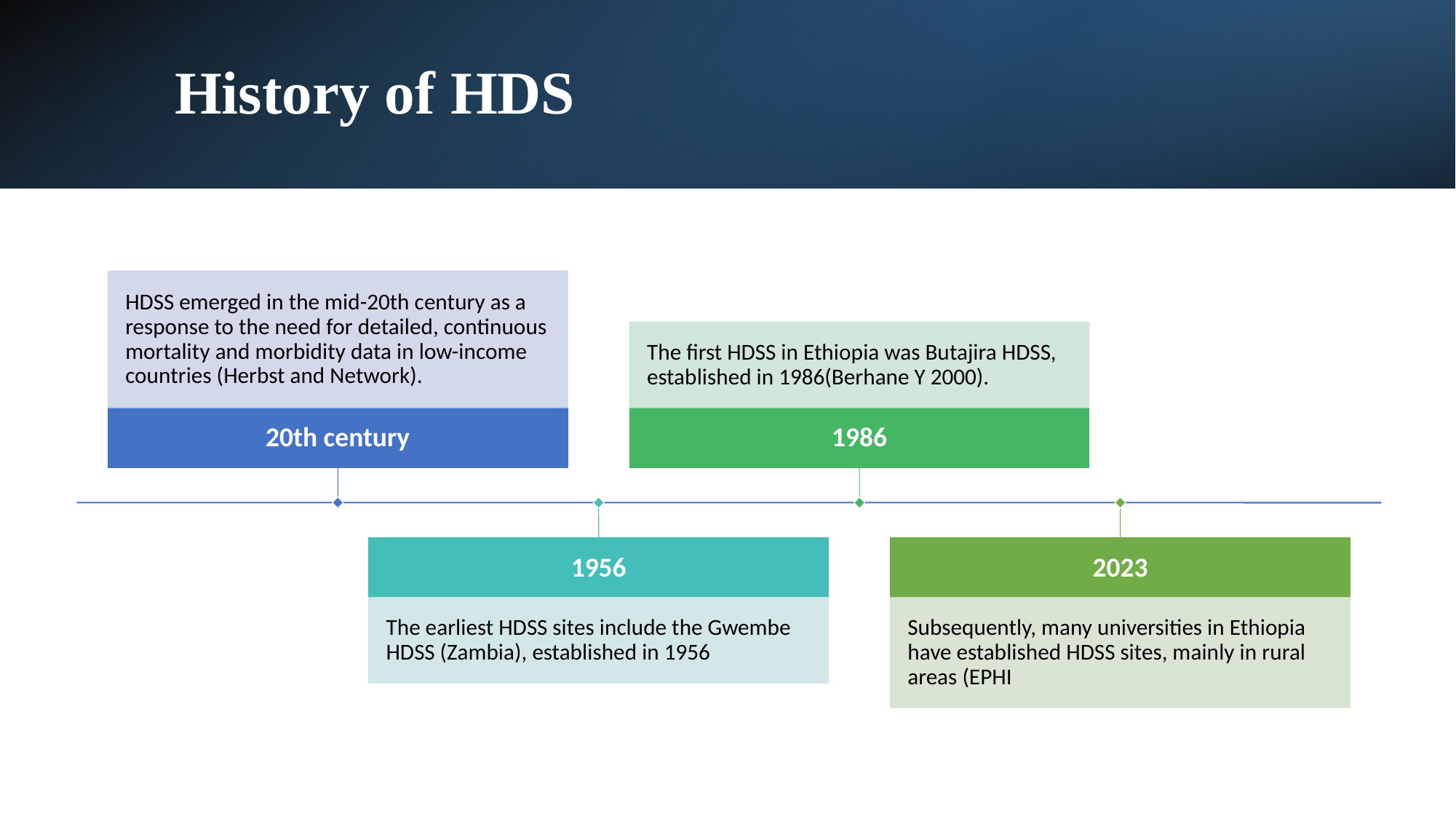

# History of HDS
20th century
HDSS emerged in the mid-20th century as a response to the need for detailed, continuous mortality and morbidity data in low-income countries (Herbst and Network).
1956
The earliest HDSS sites include the Gwembe HDSS (Zambia), established in 1956
1986
The first HDSS in Ethiopia was Butajira HDSS, established in 1986(Berhane Y 2000).
2023
Subsequently, many universities in Ethiopia have established HDSS sites, mainly in rural areas (EPHI